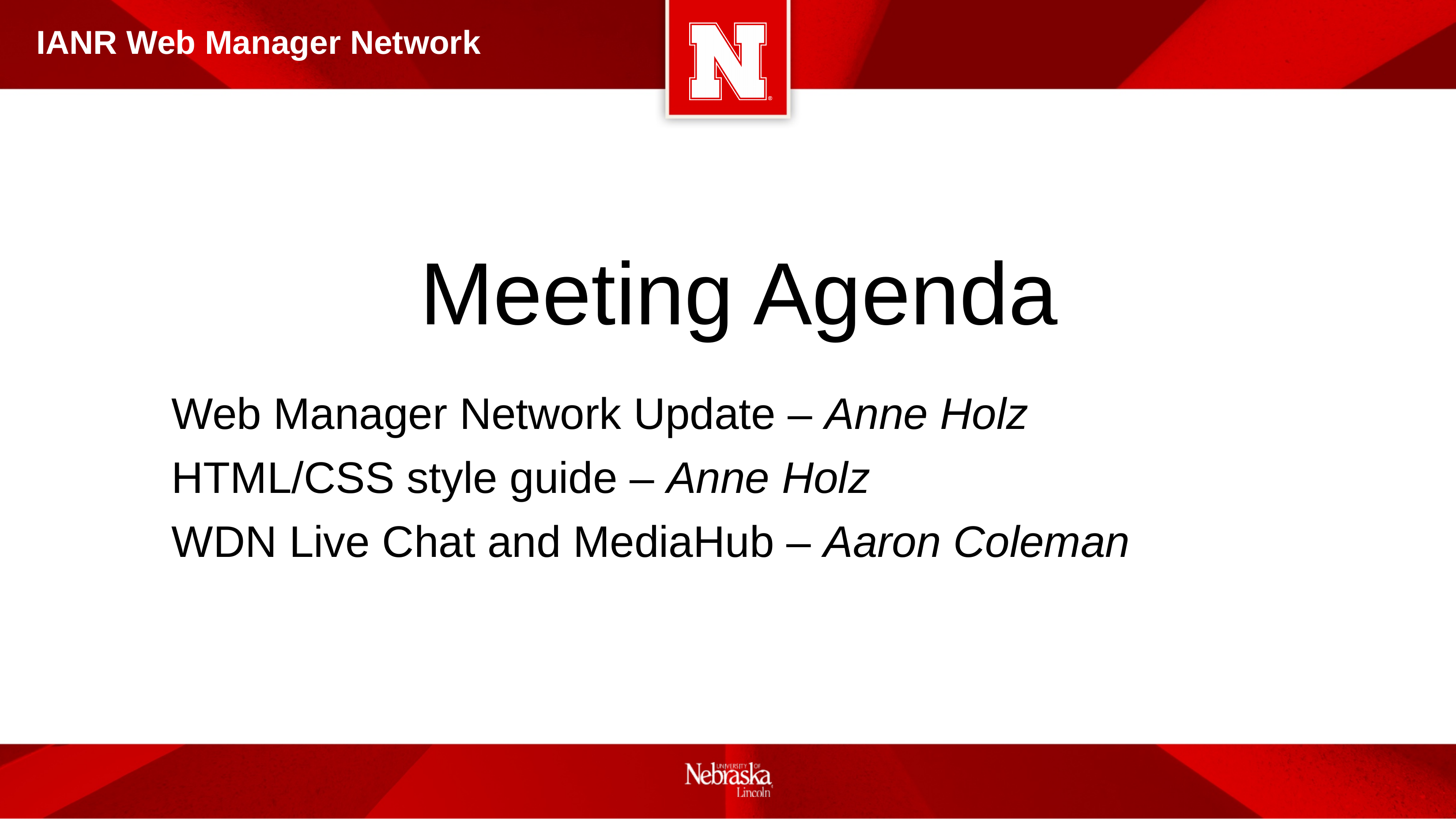

Meeting Agenda
Web Manager Network Update – Anne Holz
HTML/CSS style guide – Anne Holz
WDN Live Chat and MediaHub – Aaron Coleman